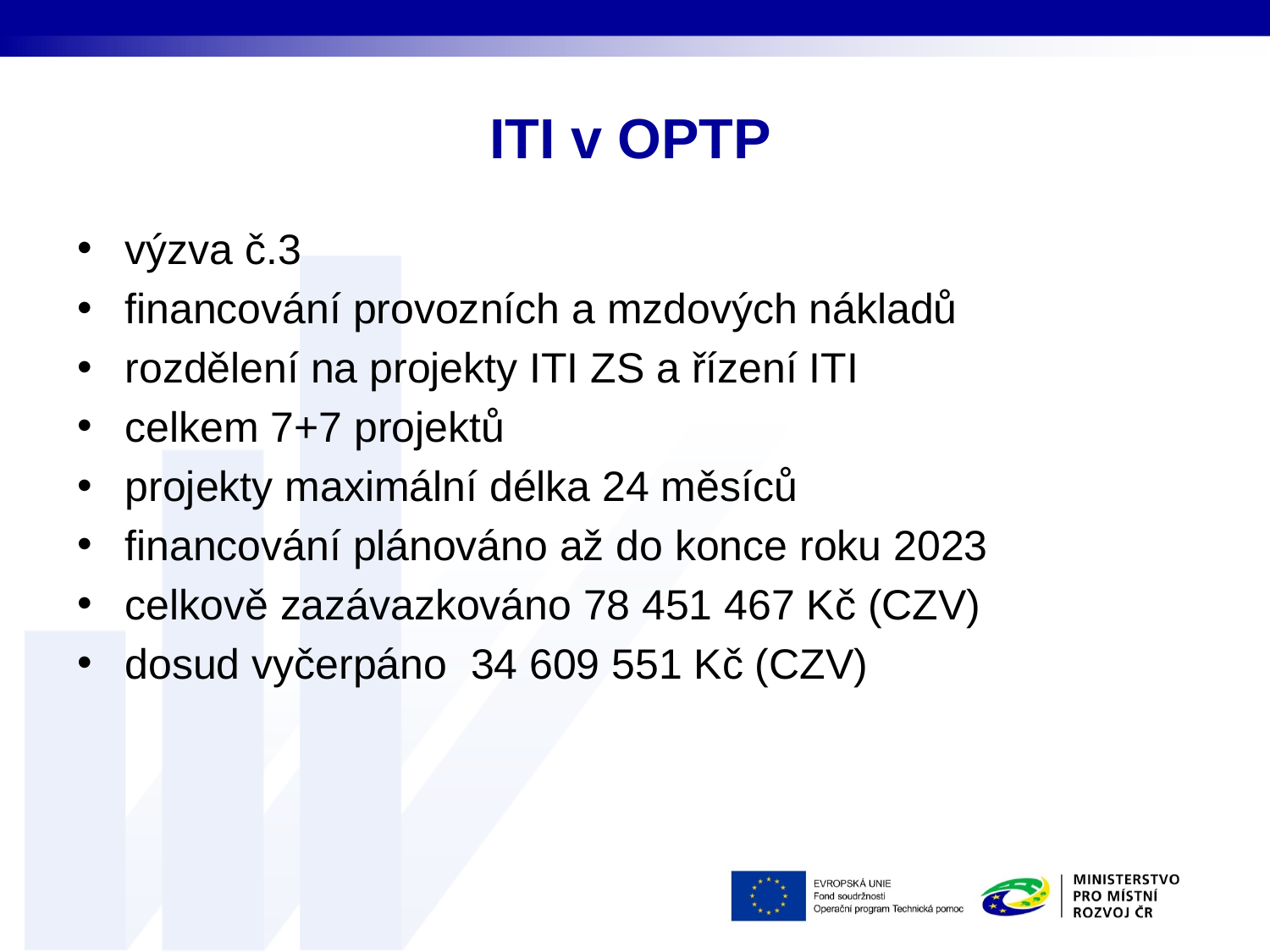

# ITI v OPTP
výzva č.3
financování provozních a mzdových nákladů
rozdělení na projekty ITI ZS a řízení ITI
celkem 7+7 projektů
projekty maximální délka 24 měsíců
financování plánováno až do konce roku 2023
celkově zazávazkováno 78 451 467 Kč (CZV)
dosud vyčerpáno  34 609 551 Kč (CZV)